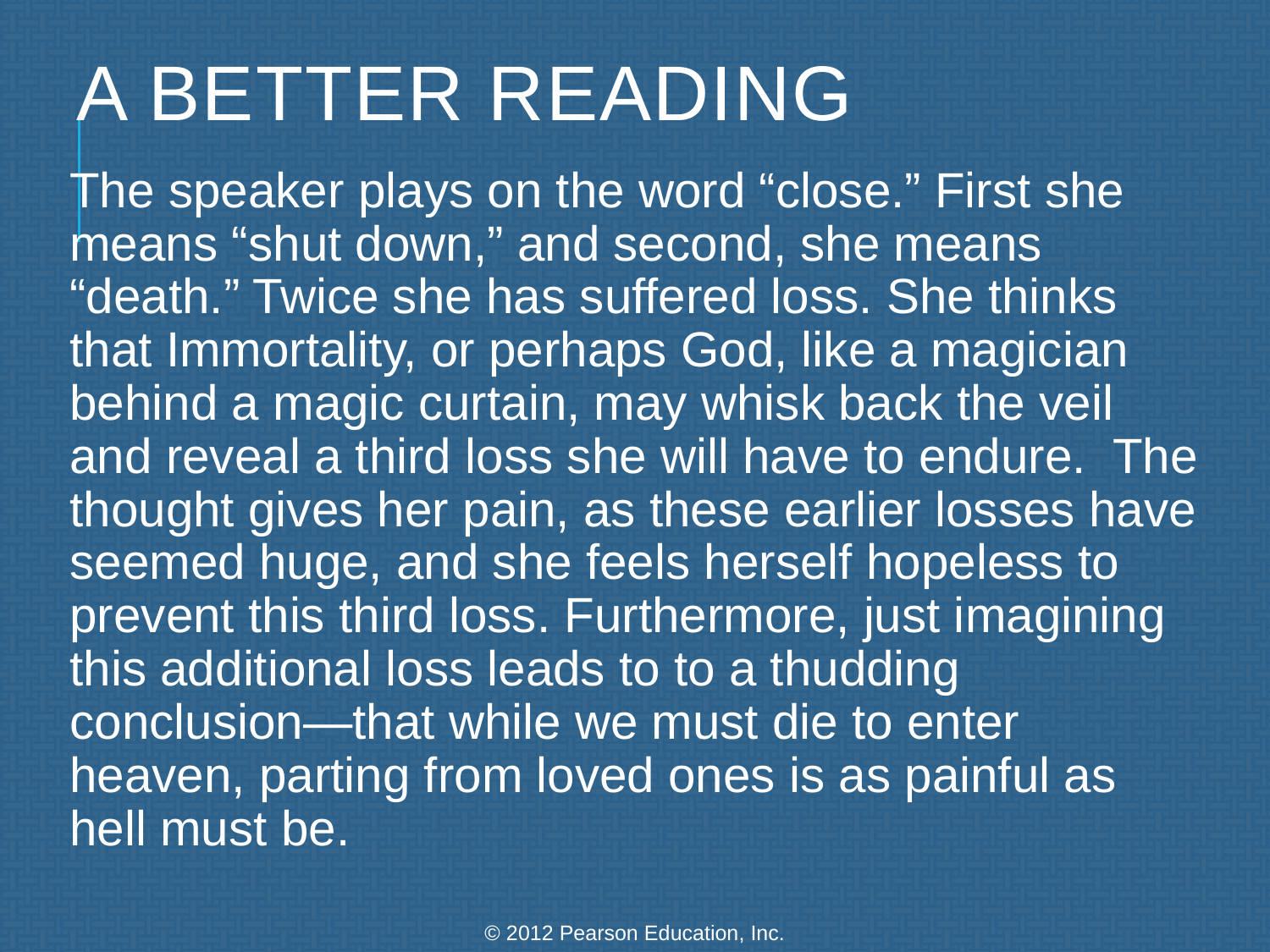

# A Better Reading
The speaker plays on the word “close.” First she means “shut down,” and second, she means “death.” Twice she has suffered loss. She thinks that Immortality, or perhaps God, like a magician behind a magic curtain, may whisk back the veil and reveal a third loss she will have to endure.  The thought gives her pain, as these earlier losses have seemed huge, and she feels herself hopeless to prevent this third loss. Furthermore, just imagining this additional loss leads to to a thudding conclusion—that while we must die to enter heaven, parting from loved ones is as painful as hell must be.
© 2012 Pearson Education, Inc.